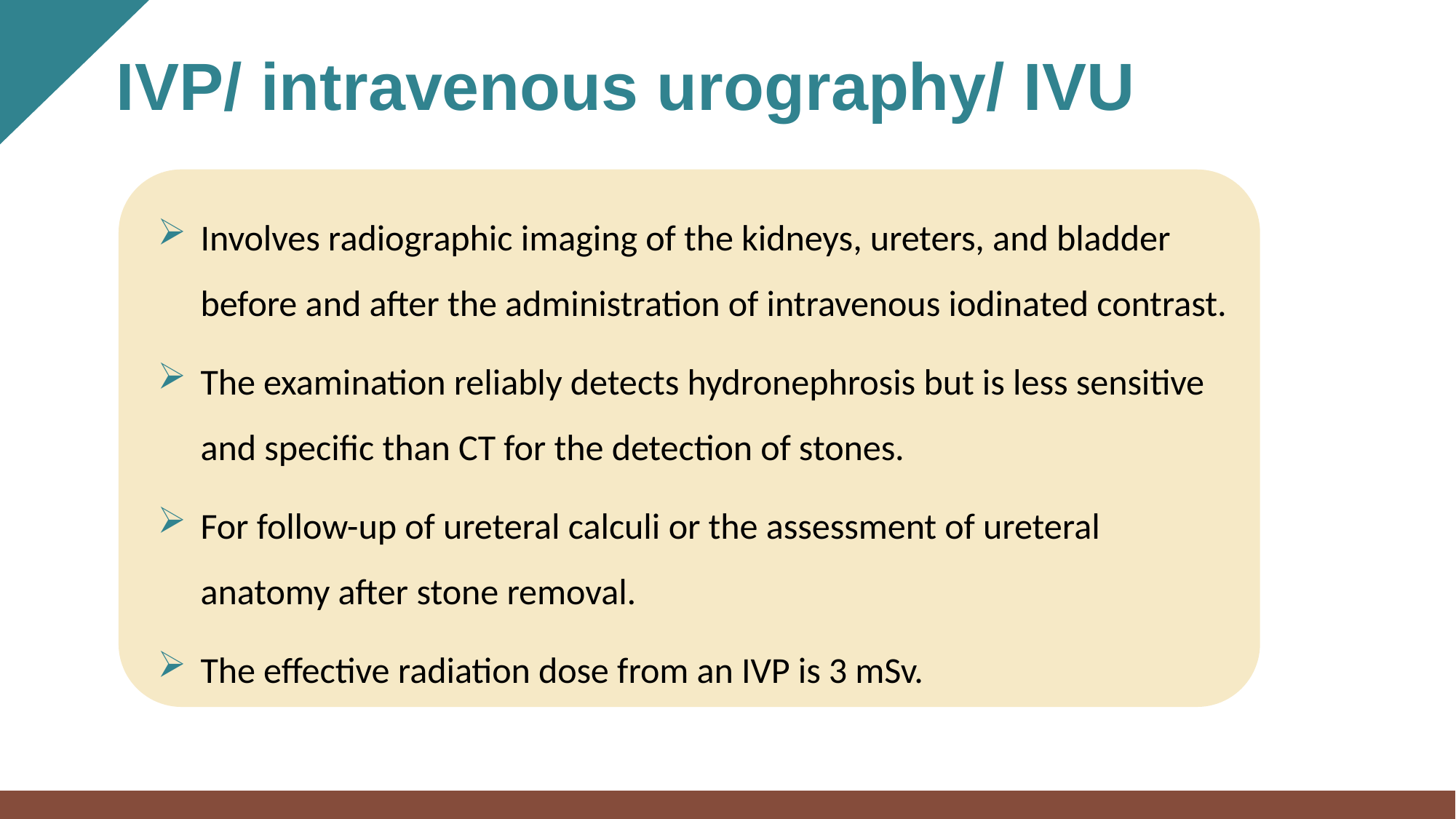

IVP/ intravenous urography/ IVU

Involves radiographic imaging of the kidneys, ureters, and bladder before and after the administration of intravenous iodinated contrast.
The examination reliably detects hydronephrosis but is less sensitive and specific than CT for the detection of stones.
For follow-up of ureteral calculi or the assessment of ureteral anatomy after stone removal.
The effective radiation dose from an IVP is 3 mSv.